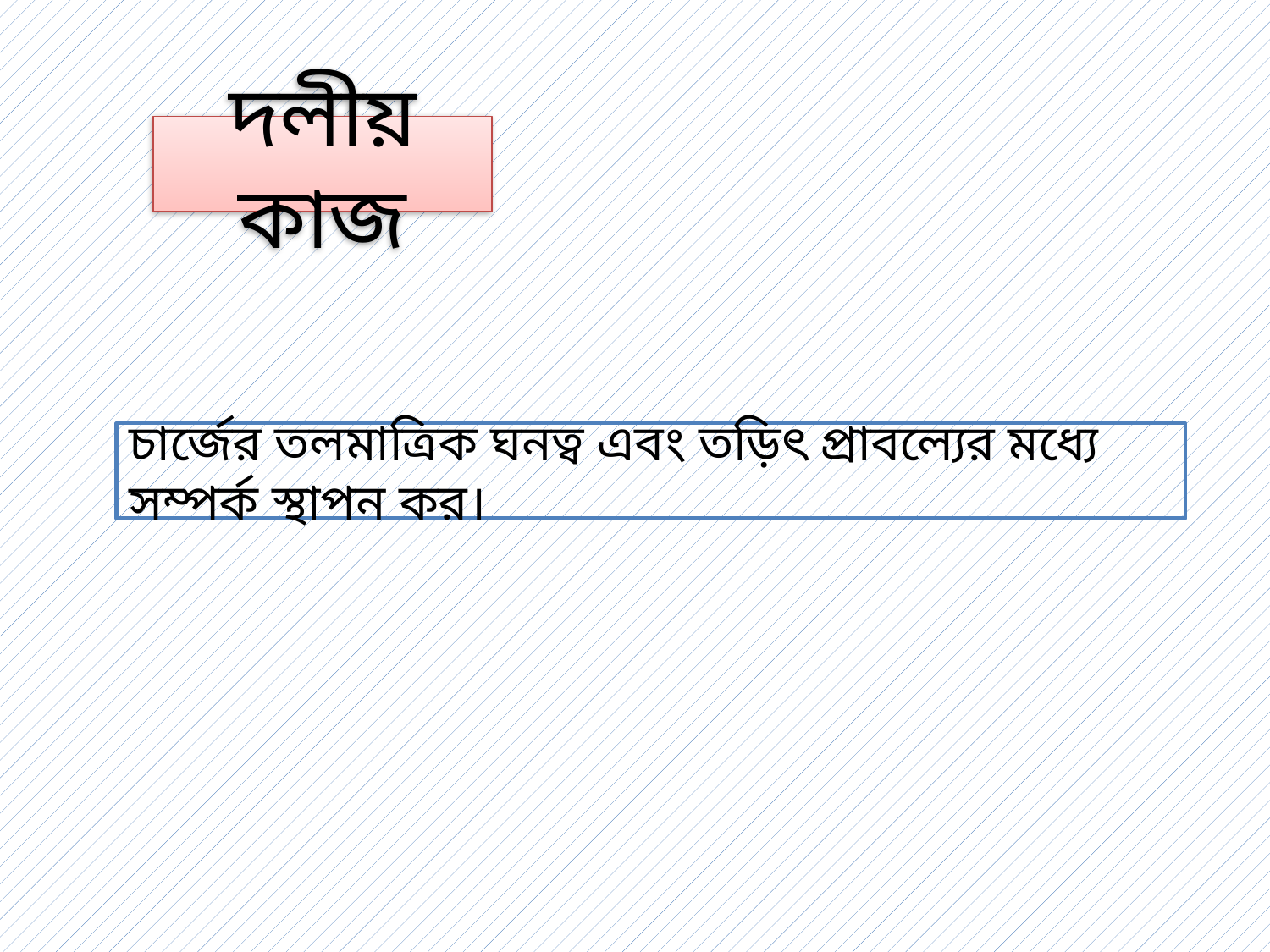

দলীয় কাজ
চার্জের তলমাত্রিক ঘনত্ব এবং তড়িৎ প্রাবল্যের মধ্যে সম্পর্ক স্থাপন কর।